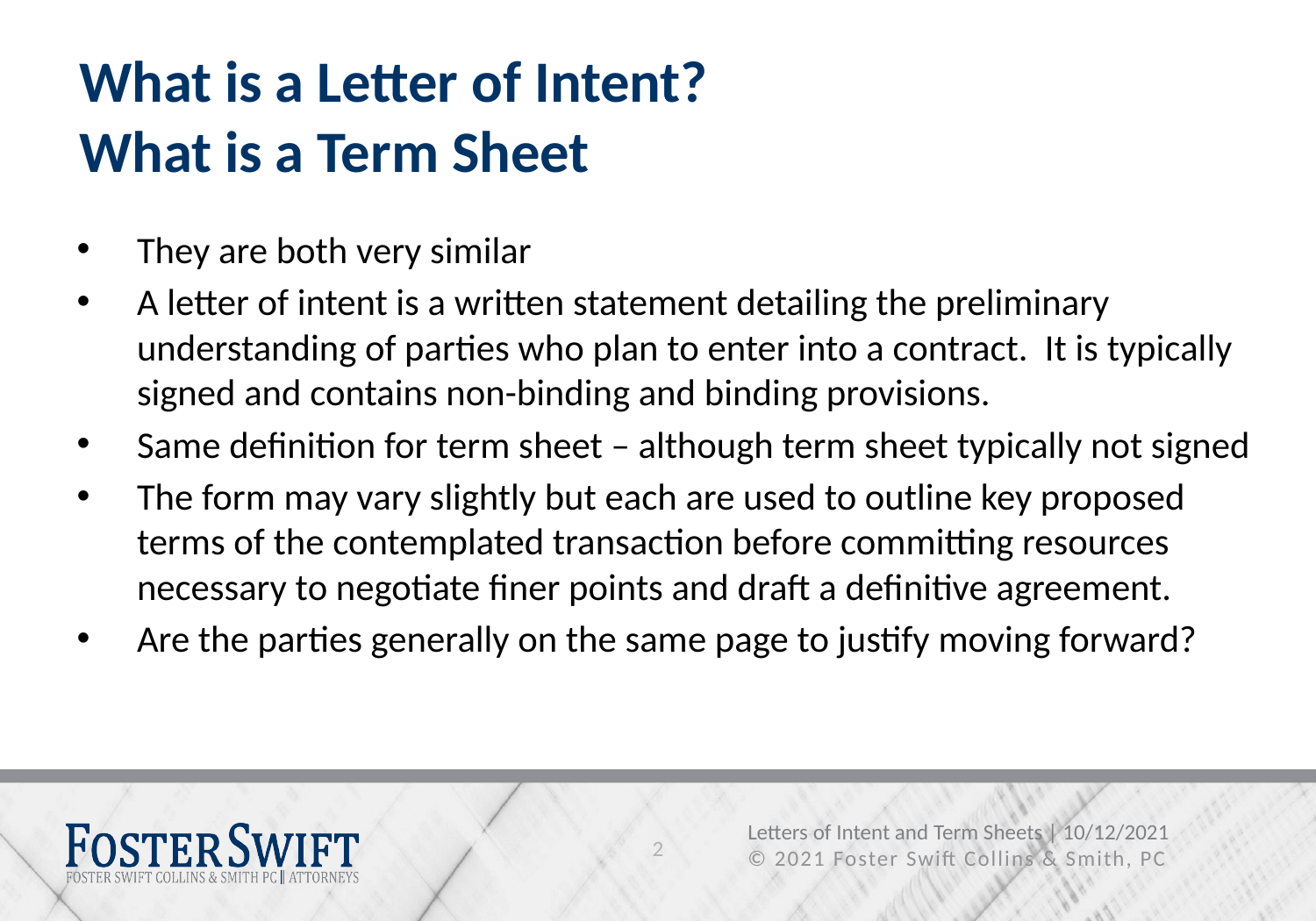

# What is a Letter of Intent? What is a Term Sheet
They are both very similar
A letter of intent is a written statement detailing the preliminary understanding of parties who plan to enter into a contract.  It is typically signed and contains non-binding and binding provisions.
Same definition for term sheet – although term sheet typically not signed
The form may vary slightly but each are used to outline key proposed terms of the contemplated transaction before committing resources necessary to negotiate finer points and draft a definitive agreement.
Are the parties generally on the same page to justify moving forward?

2